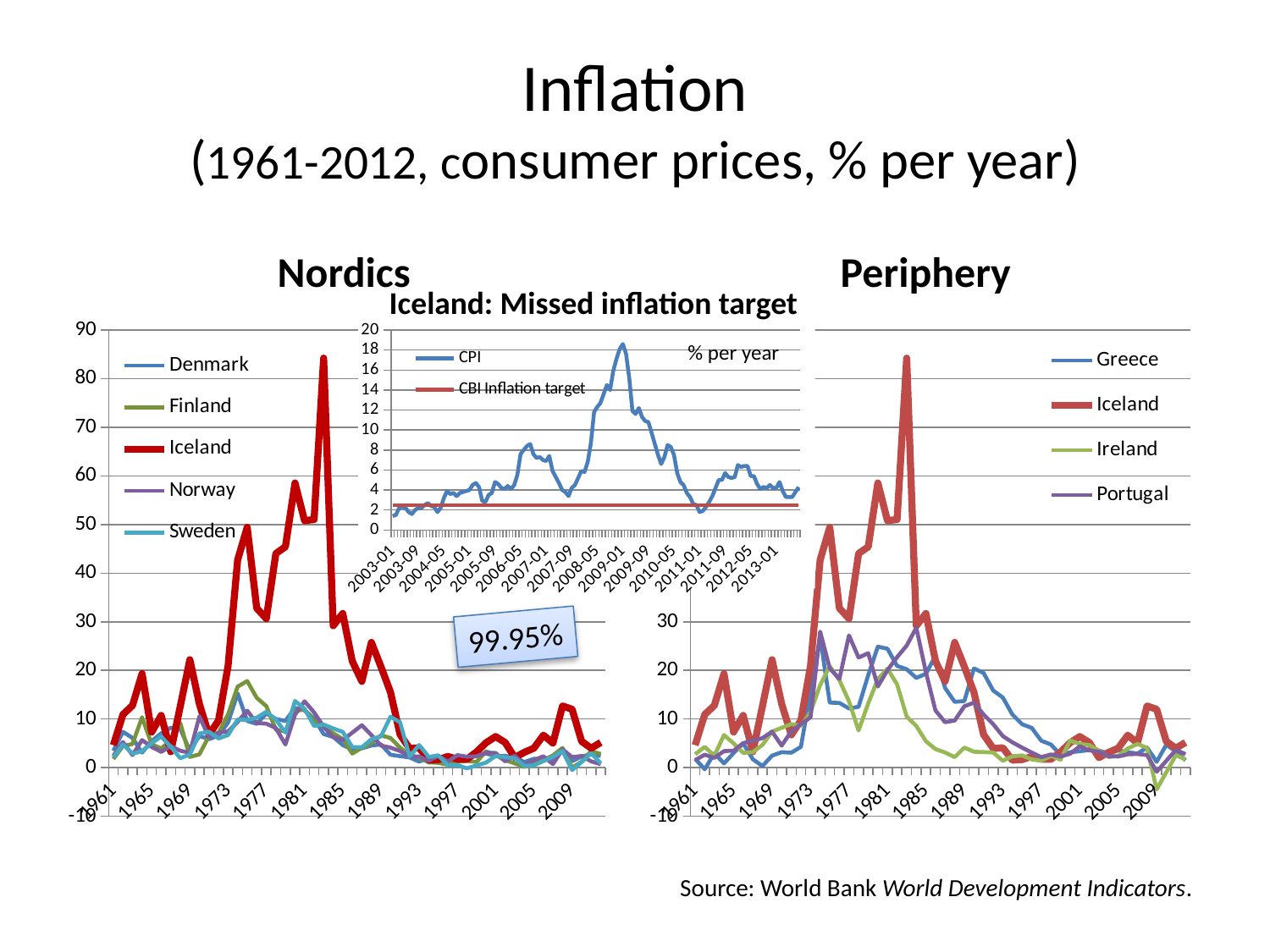

# Inflation (1961-2012, consumer prices, % per year)
Nordics
Periphery
Iceland: Missed inflation target

### Chart

| Category | Denmark | Finland | Iceland | Norway | Sweden |
|---|---|---|---|---|---|
| 1961 | 3.4516285855783027 | 1.805228521352035 | 4.622871046228643 | 2.4511082125232377 | 2.157971925584107 |
| 1962 | 7.377819548184505 | 4.4597319416081564 | 10.930232558139474 | 5.2685161619530305 | 4.766201804879731 |
| 1963 | 6.1050328230294255 | 4.865447939450604 | 12.788259958071418 | 2.5870406182677392 | 2.8707618822511876 |
| 1964 | 3.092783505154358 | 10.356775485763123 | 19.330855018587407 | 5.679943436839508 | 3.3886452080053715 |
| 1965 | 5.449999999250402 | 4.817503924664777 | 7.3208722741434356 | 4.2595896526089465 | 5.0127688944393824 |
| 1966 | 7.0649596965887245 | 3.936160254625577 | 10.740203193033276 | 3.251336896933623 | 6.404812921080975 |
| 1967 | 8.20785355844005 | 5.628855766265214 | 3.276539973787408 | 4.433395484261658 | 4.2893145990422425 |
| 1968 | 7.953615279262323 | 9.191666665917168 | 12.63440860215104 | 3.4715334263735227 | 1.943123845071256 |
| 1969 | 3.487931252193636 | 2.205601770525109 | 22.195704057278604 | 3.067484662240205 | 2.69199335334252 |
| 1970 | 6.514836976407117 | 2.7329749106386174 | 13.085937500000124 | 10.565476190486825 | 7.016365988600043 |
| 1971 | 5.869876755722231 | 6.483500508973672 | 6.735751295336883 | 6.2584118443280055 | 7.39554145742018 |
| 1972 | 6.562347717876264 | 7.139931740433529 | 9.708737864077973 | 7.2197593409833924 | 6.007390682245116 |
| 1973 | 9.303389055310657 | 10.986079853286034 | 20.951327433628187 | 7.442409923640298 | 6.717995870122776 |
| 1974 | 15.275195239883727 | 16.672925272437826 | 42.72788244619204 | 9.414513469618326 | 9.911723665774094 |
| 1975 | 9.605613356075397 | 17.81139362719129 | 49.427565701787394 | 11.70707197622201 | 9.779877533864777 |
| 1976 | 9.000000000000014 | 14.342694787705376 | 32.7817674503704 | 9.175756212680191 | 10.27855380904002 |
| 1977 | 11.139143730428302 | 12.658288335786821 | 30.645161290322562 | 9.043155834942285 | 11.488033207859871 |
| 1978 | 10.008942697846766 | 7.799350054130201 | 44.03292181069976 | 8.151506564496547 | 9.920411435765757 |
| 1979 | 9.611055527811748 | 7.466955244699108 | 45.428571428571644 | 4.759825327623172 | 7.2097859675542395 |
| 1980 | 12.305322608419432 | 11.594619866219062 | 58.54616895874246 | 10.896206752608776 | 13.703583245406024 |
| 1981 | 11.791590493601703 | 12.007734450609405 | 50.80545229244096 | 13.637047060599699 | 12.117676472872985 |
| 1982 | 10.089942763695769 | 9.566666665832972 | 51.02711585866897 | 11.37205609963083 | 8.570579052863277 |
| 1983 | 6.90730837789657 | 8.36629145138754 | 84.22198041349259 | 8.411048411207558 | 8.873065863505246 |
| 1984 | 6.3220786438795455 | 7.067658618933422 | 29.17897223862989 | 6.279107993774405 | 8.06187900906545 |
| 1985 | 4.6523784631468175 | 5.866928875867226 | 31.68724279835402 | 5.665824612242737 | 7.3614990687266975 |
| 1986 | 3.7212787212787197 | 2.8999999999999178 | 21.909722222221884 | 7.186768150353629 | 4.238712125487941 |
| 1987 | 3.985071032988202 | 4.0816326530612494 | 17.7489793980822 | 8.725931995083982 | 4.180749831002173 |
| 1988 | 4.550191038554985 | 5.0964830376592785 | 25.750856682120656 | 6.6984844678891236 | 5.839780384327192 |
| 1989 | 4.7840531561462685 | 6.633597393944092 | 20.758195078944922 | 4.555442203562592 | 6.437161046923071 |
| 1990 | 2.6527161276685973 | 6.102895230160427 | 15.510718789407264 | 4.113033362104929 | 10.469649977846878 |
| 1991 | 2.367960465355637 | 4.115953409239902 | 6.808779590898652 | 3.420682694733714 | 9.337023222235498 |
| 1992 | 2.1019812933722912 | 2.6019734774684053 | 3.9593307870251095 | 2.3421162693432787 | 2.2816477752098905 |
| 1993 | 1.2509850275806684 | 2.101071975497405 | 4.082794307891334 | 2.2714888979701997 | 4.647993400997038 |
| 1994 | 1.994357427765472 | 1.085913126949564 | 1.5511583971362484 | 1.3985548266790648 | 2.2002124815791717 |
| 1995 | 2.09843571156042 | 0.9852216748774083 | 1.6547537452263021 | 2.4564053725660377 | 2.5284195701019456 |
| 1996 | 2.1113602391628907 | 0.6166152820601414 | 2.2972452321326102 | 1.2586941889163796 | 0.47097301717080775 |
| 1997 | 2.19579139981706 | 1.1950310559005715 | 1.746998728873777 | 2.5807411440343486 | 0.5175949737948145 |
| 1998 | 1.8531781557744154 | 1.3991308831111695 | 1.7167250907822618 | 2.255685500046383 | -0.1360191722262699 |
| 1999 | 2.4786850663619475 | 1.159265048751512 | 3.2247499215307007 | 2.3331389050912748 | 0.454014787909986 |
| 2000 | 2.9247791405780674 | 3.3676668874014 | 5.118729359962288 | 3.0860679097793438 | 1.0372546487603658 |
| 2001 | 2.3500000000000068 | 2.5662389601732927 | 6.395392325529215 | 3.017377567140682 | 2.405958341454422 |
| 2002 | 2.426314932421094 | 1.5621445978879218 | 5.174353205849871 | 1.2881459898787937 | 2.1584821358925828 |
| 2003 | 2.090620031796874 | 0.8774385513065257 | 2.0648395721919854 | 2.47539742619232 | 1.9256553489240673 |
| 2004 | 1.1601650704663535 | 0.18712337456388184 | 3.150849111593117 | 0.46539115018097726 | 0.3736598287218425 |
| 2005 | 1.8088054187192455 | 0.8610592294786299 | 3.9999999999999427 | 1.5220588235293822 | 0.45317085257616424 |
| 2006 | 1.8900733348449847 | 1.566666666667004 | 6.6758241758239905 | 2.3321503585139993 | 1.360214686277004 |
| 2007 | 1.7140313126074966 | 2.5106662290777564 | 5.0636678398714405 | 0.7289970981665473 | 2.212168834366697 |
| 2008 | 3.3994747592638777 | 4.065951656794912 | 12.678189156949324 | 3.7661607644749284 | 3.4370491060292516 |
| 2009 | 1.3263722308454646 | 0.0 | 12.002919877403292 | 2.1668472372694794 | -0.4944605443784574 |
| 2010 | 2.2977301211531382 | 1.2151976618984859 | 5.396504767207336 | 2.3992576882291967 | 1.1579880271569465 |
| 2011 | 2.756602232506993 | 3.416809033709686 | 3.9968876694377538 | 1.3009708737864685 | 2.9611507382207662 |
| 2012 | 2.4110750480237577 | 2.8083323260407407 | 5.186060248080324 | 0.7092198581557057 | 0.8883775069234758 |

### Chart

| Category | Greece | Iceland | Ireland | Portugal |
|---|---|---|---|---|
| 1961 | 1.8171447198600816 | 4.622871046228643 | 2.7569993586353947 | 1.5490020853509634 |
| 1962 | -0.32813125274127225 | 10.930232558139474 | 4.263727121490947 | 2.6620709882745075 |
| 1963 | 2.9629034850030527 | 12.788259958071418 | 2.4536205866892544 | 2.0215729697239198 |
| 1964 | 0.8812290417264276 | 19.330855018587407 | 6.71728971926288 | 3.399999998999718 |
| 1965 | 2.991651205791058 | 7.3208722741434356 | 4.988123515439511 | 3.481624759221372 |
| 1966 | 5.006379944554732 | 10.740203193033276 | 3.054298641402738 | 5.046728971028188 |
| 1967 | 1.72980700472381 | 3.276539973787408 | 3.183315039551985 | 5.5160142349245405 |
| 1968 | 0.33024170868709746 | 12.63440860215104 | 4.680851063829735 | 6.0708263069650865 |
| 1969 | 2.4651586248526343 | 22.195704057278604 | 7.4186991859756075 | 7.4025115653879245 |
| 1970 | 3.1918529150579187 | 13.085937500000124 | 8.20719016091008 | 4.533333332801393 |
| 1971 | 3.075180059905506 | 6.735751295336883 | 8.961748634176786 | 7.4960753537872185 |
| 1972 | 4.291689398277484 | 9.708737864077973 | 8.605817453010769 | 8.944870390816842 |
| 1973 | 15.51002615515502 | 20.951327433628187 | 11.414850387328746 | 10.355227882378706 |
| 1974 | 26.869952448965527 | 42.72788244619204 | 16.976127321205553 | 27.968417857199565 |
| 1975 | 13.366666665999874 | 49.427565701787394 | 20.875850340194944 | 20.40816326516545 |
| 1976 | 13.312261099828374 | 32.7817674503704 | 17.985695861339213 | 18.24990145862203 |
| 1977 | 12.169964320392694 | 30.645161290322562 | 13.63636363620432 | 27.19166666719673 |
| 1978 | 12.532531374942364 | 44.03292181069976 | 7.634615384851955 | 22.64299285854672 |
| 1979 | 19.0461506836336 | 45.428571428571644 | 13.239235304853223 | 23.537582135797887 |
| 1980 | 24.87480573295813 | 58.54616895874246 | 18.223414326156842 | 16.691891891891544 |
| 1981 | 24.458964253714896 | 50.80545229244096 | 20.343316290215682 | 20.04076338706759 |
| 1982 | 20.918984280028212 | 51.02711585866897 | 17.11684370263169 | 22.73021949186509 |
| 1983 | 20.241666666584536 | 84.22198041349259 | 10.494946876938378 | 25.10564443102949 |
| 1984 | 18.44895696183323 | 29.17897223862989 | 8.58348968134557 | 28.783333333333022 |
| 1985 | 19.302556901360685 | 31.68724279835402 | 5.4427645788572 | 19.645399249385047 |
| 1986 | 23.02108876917039 | 21.909722222221884 | 3.815028901733957 | 11.763115197404161 |
| 1987 | 16.38494657967813 | 17.7489793980822 | 3.118040089086932 | 9.34314835787069 |
| 1988 | 13.526752072344054 | 25.750856682120656 | 2.1598272138229597 | 9.697048161574399 |
| 1989 | 13.699999999999804 | 20.758195078944922 | 4.1226215644819835 | 12.616546677681876 |
| 1990 | 20.40457343887425 | 15.510718789407264 | 3.27411167512693 | 13.372458604066406 |
| 1991 | 19.47285122960783 | 6.808779590898652 | 3.1948881789137147 | 10.92623405435385 |
| 1992 | 15.865899016660835 | 3.9593307870251095 | 3.119790426291915 | 8.94166666666672 |
| 1993 | 14.414493645838022 | 4.082794307891334 | 1.408775981524272 | 6.501950585175436 |
| 1994 | 10.922787193973464 | 1.5511583971362484 | 2.345707128216844 | 5.21439344968762 |
| 1995 | 8.937057107128421 | 1.6547537452263021 | 2.514463729417017 | 4.1231483377705445 |
| 1996 | 8.196219484196794 | 2.2972452321326102 | 1.6930757542869381 | 3.120697567691526 |
| 1997 | 5.538972980619249 | 1.746998728873777 | 1.4372109569547291 | 2.1616123084748438 |
| 1998 | 4.766225587389556 | 1.7167250907822618 | 2.4268780248299353 | 2.716440296641977 |
| 1999 | 2.636782728897245 | 3.2247499215307007 | 1.6402714932126656 | 2.3038857791839007 |
| 2000 | 3.1660825211692267 | 5.118729359962288 | 5.564830272676676 | 2.8467211164855684 |
| 2001 | 3.373966409761337 | 6.395392325529215 | 4.872354845997378 | 4.394757131842766 |
| 2002 | 3.6293629360648567 | 5.174353205849871 | 4.6519524617997075 | 3.545051698670605 |
| 2003 | 3.530650791894914 | 2.0648395721919854 | 3.4798831927319753 | 3.2833333333333052 |
| 2004 | 2.8988479692193967 | 3.150849111593117 | 2.194873402837686 | 2.355978699370636 |
| 2005 | 3.545073049069174 | 3.9999999999999427 | 2.4315409986959793 | 2.2938672552420196 |
| 2006 | 3.195945970325994 | 6.6758241758239905 | 3.9388947131949976 | 2.7433150959390002 |
| 2007 | 2.8950010198153238 | 5.0636678398714405 | 4.879924709546771 | 2.8050701267530966 |
| 2008 | 4.152796359195689 | 12.678189156949324 | 4.0535062829354045 | 2.590407796871441 |
| 2009 | 1.2100739503868425 | 12.002919877403292 | -4.479937670432349 | -0.8355300215045531 |
| 2010 | 4.712945100408163 | 5.396504767207336 | -0.9461663947802587 | 1.4025728989533377 |
| 2011 | 3.3299061768090326 | 3.9968876694377538 | 2.5788704547409935 | 3.653011004307148 |
| 2012 | 1.5015197887420395 | 5.186060248080324 | 1.6927847146564121 | 2.7733385405161086 |

### Chart

| Category | CPI | CBI Inflation target |
|---|---|---|
| 37622 | 1.4 | 2.5 |
| 37653 | 1.5 | 2.5 |
| 37681 | 2.2 | 2.5 |
| 37712 | 2.3 | 2.5 |
| 37742 | 2.2 | 2.5 |
| 37773 | 1.8 | 2.5 |
| 37803 | 1.6 | 2.5 |
| 37834 | 2.0 | 2.5 |
| 37865 | 2.2 | 2.5 |
| 37895 | 2.2 | 2.5 |
| 37926 | 2.5 | 2.5 |
| 37956 | 2.7 | 2.5 |
| 37987 | 2.4 | 2.5 |
| 38018 | 2.3 | 2.5 |
| 38047 | 1.8 | 2.5 |
| 38078 | 2.2 | 2.5 |
| 38108 | 3.2 | 2.5 |
| 38139 | 3.9 | 2.5 |
| 38169 | 3.6 | 2.5 |
| 38200 | 3.7 | 2.5 |
| 38231 | 3.4 | 2.5 |
| 38261 | 3.7 | 2.5 |
| 38292 | 3.8 | 2.5 |
| 38322 | 3.9 | 2.5 |
| 38353 | 4.0 | 2.5 |
| 38384 | 4.5 | 2.5 |
| 38412 | 4.7 | 2.5 |
| 38443 | 4.3 | 2.5 |
| 38473 | 2.9 | 2.5 |
| 38504 | 2.8 | 2.5 |
| 38534 | 3.5 | 2.5 |
| 38565 | 3.7 | 2.5 |
| 38596 | 4.8 | 2.5 |
| 38626 | 4.6 | 2.5 |
| 38657 | 4.2 | 2.5 |
| 38687 | 4.1 | 2.5 |
| 38718 | 4.4 | 2.5 |
| 38749 | 4.1 | 2.5 |
| 38777 | 4.5 | 2.5 |
| 38808 | 5.5 | 2.5 |
| 38838 | 7.6 | 2.5 |
| 38869 | 8.0 | 2.5 |
| 38899 | 8.4 | 2.5 |
| 38930 | 8.6 | 2.5 |
| 38961 | 7.6 | 2.5 |
| 38991 | 7.2 | 2.5 |
| 39022 | 7.3 | 2.5 |
| 39052 | 7.0 | 2.5 |
| 39083 | 6.9 | 2.5 |
| 39114 | 7.4 | 2.5 |
| 39142 | 5.9 | 2.5 |
| 39173 | 5.3 | 2.5 |
| 39203 | 4.7 | 2.5 |
| 39234 | 4.0 | 2.5 |
| 39264 | 3.8 | 2.5 |
| 39295 | 3.4 | 2.5 |
| 39326 | 4.2 | 2.5 |
| 39356 | 4.5 | 2.5 |
| 39387 | 5.2 | 2.5 |
| 39417 | 5.9 | 2.5 |
| 39448 | 5.8 | 2.5 |
| 39479 | 6.8 | 2.5 |
| 39508 | 8.700000000000001 | 2.5 |
| 39539 | 11.8 | 2.5 |
| 39569 | 12.3 | 2.5 |
| 39600 | 12.7 | 2.5 |
| 39630 | 13.6 | 2.5 |
| 39661 | 14.5 | 2.5 |
| 39692 | 14.0 | 2.5 |
| 39722 | 15.9 | 2.5 |
| 39753 | 17.1 | 2.5 |
| 39783 | 18.1 | 2.5 |
| 39814 | 18.6 | 2.5 |
| 39845 | 17.6 | 2.5 |
| 39873 | 15.2 | 2.5 |
| 39904 | 11.9 | 2.5 |
| 39934 | 11.6 | 2.5 |
| 39965 | 12.2 | 2.5 |
| 39995 | 11.3 | 2.5 |
| 40026 | 10.9 | 2.5 |
| 40057 | 10.8 | 2.5 |
| 40087 | 9.700000000000001 | 2.5 |
| 40118 | 8.6 | 2.5 |
| 40148 | 7.5 | 2.5 |
| 40179 | 6.6 | 2.5 |
| 40210 | 7.3 | 2.5 |
| 40238 | 8.5 | 2.5 |
| 40269 | 8.3 | 2.5 |
| 40299 | 7.5 | 2.5 |
| 40330 | 5.7 | 2.5 |
| 40360 | 4.8 | 2.5 |
| 40391 | 4.5 | 2.5 |
| 40422 | 3.7 | 2.5 |
| 40452 | 3.3 | 2.5 |
| 40483 | 2.6 | 2.5 |
| 40513 | 2.5 | 2.5 |
| 40544 | 1.8 | 2.5 |
| 40575 | 1.9000000000000001 | 2.5 |
| 40603 | 2.3 | 2.5 |
| 40634 | 2.8 | 2.5 |
| 40664 | 3.4 | 2.5 |
| 40695 | 4.2 | 2.5 |
| 40725 | 5.0 | 2.5 |
| 40756 | 5.0 | 2.5 |
| 40787 | 5.7 | 2.5 |
| 40817 | 5.3 | 2.5 |
| 40848 | 5.2 | 2.5 |
| 40878 | 5.3 | 2.5 |
| 40909 | 6.5 | 2.5 |
| 40940 | 6.3 | 2.5 |
| 40969 | 6.4 | 2.5 |
| 41000 | 6.4 | 2.5 |
| 41030 | 5.4 | 2.5 |
| 41061 | 5.4 | 2.5 |
| 41091 | 4.6 | 2.5 |
| 41122 | 4.1 | 2.5 |
| 41153 | 4.3 | 2.5 |
| 41183 | 4.2 | 2.5 |
| 41214 | 4.5 | 2.5 |
| 41244 | 4.2 | 2.5 |
| 41275 | 4.2 | 2.5 |
| 41306 | 4.8 | 2.5 |
| 41334 | 3.9 | 2.5 |
| 41365 | 3.3 | 2.5 |
| 41395 | 3.3 | 2.5 |
| 41426 | 3.3 | 2.5 |
| 41456 | 3.8 | 2.5 |
| 41487 | 4.3 | 2.5 |
% per year
99.95%
Source: World Bank World Development Indicators.